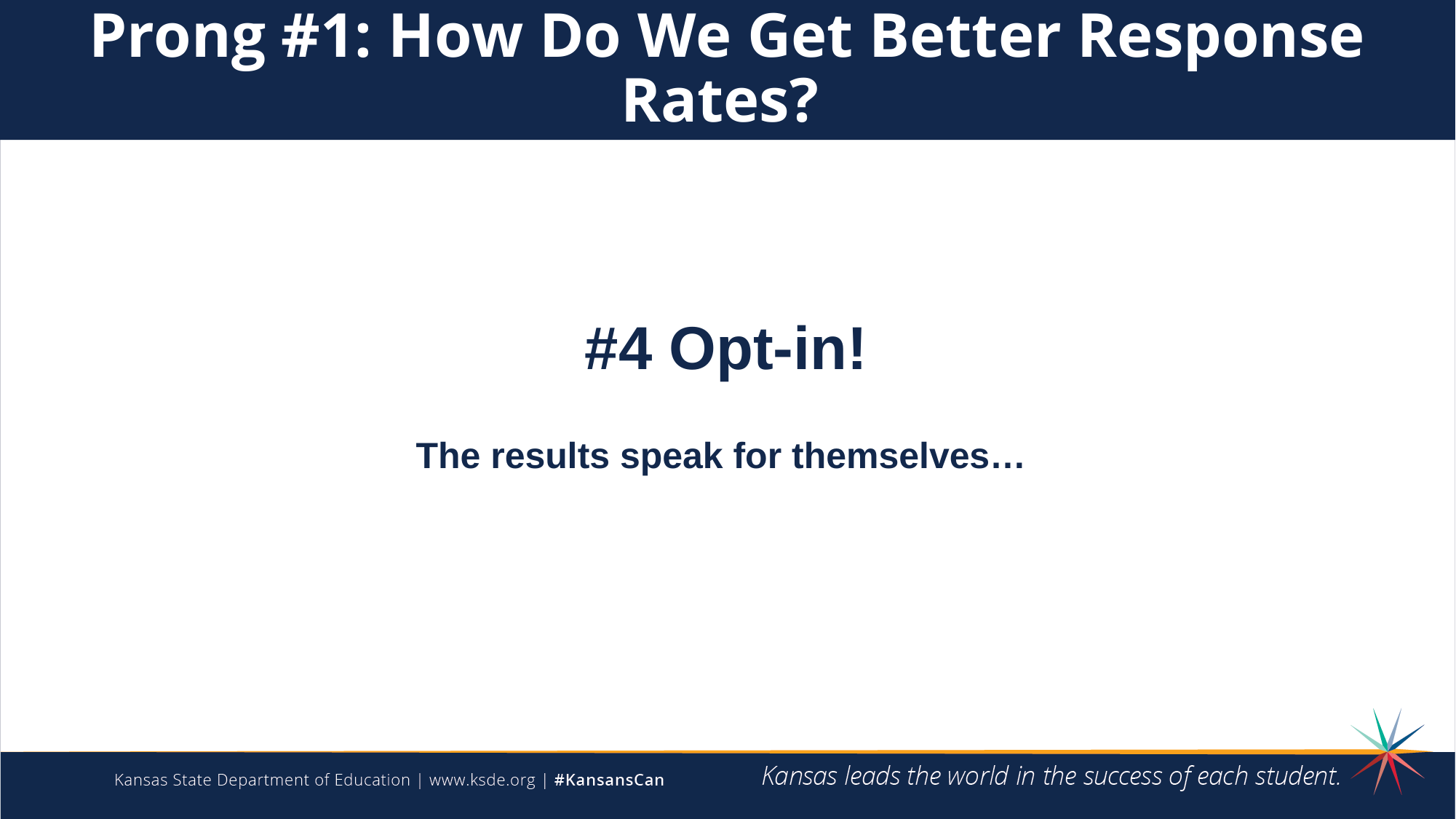

Prong #1: How Do We Get Better Response Rates?

#4 Opt-in!
The results speak for themselves…